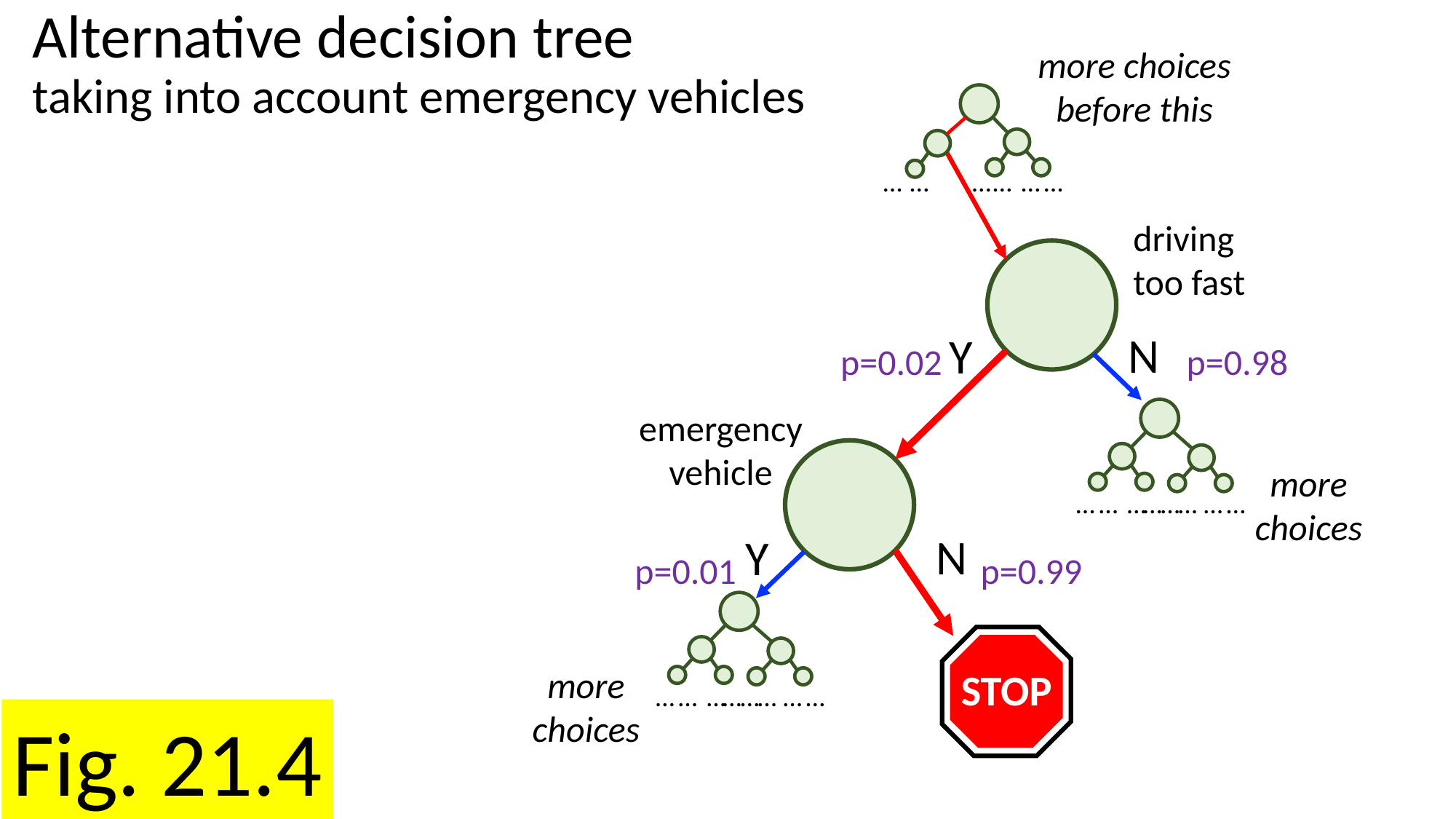

# Alternative decision tree taking into account emergency vehicles
more choices
before this

…
…
…
…
…
…

driving
too fast

N
Y
p=0.02
p=0.98

…
…
…
…
…
…
…
…
emergency vehicle

more
choices
N
Y
p=0.01
p=0.99

…
…
…
…
…
…
…
…

STOP
more
choices
Fig. 21.4